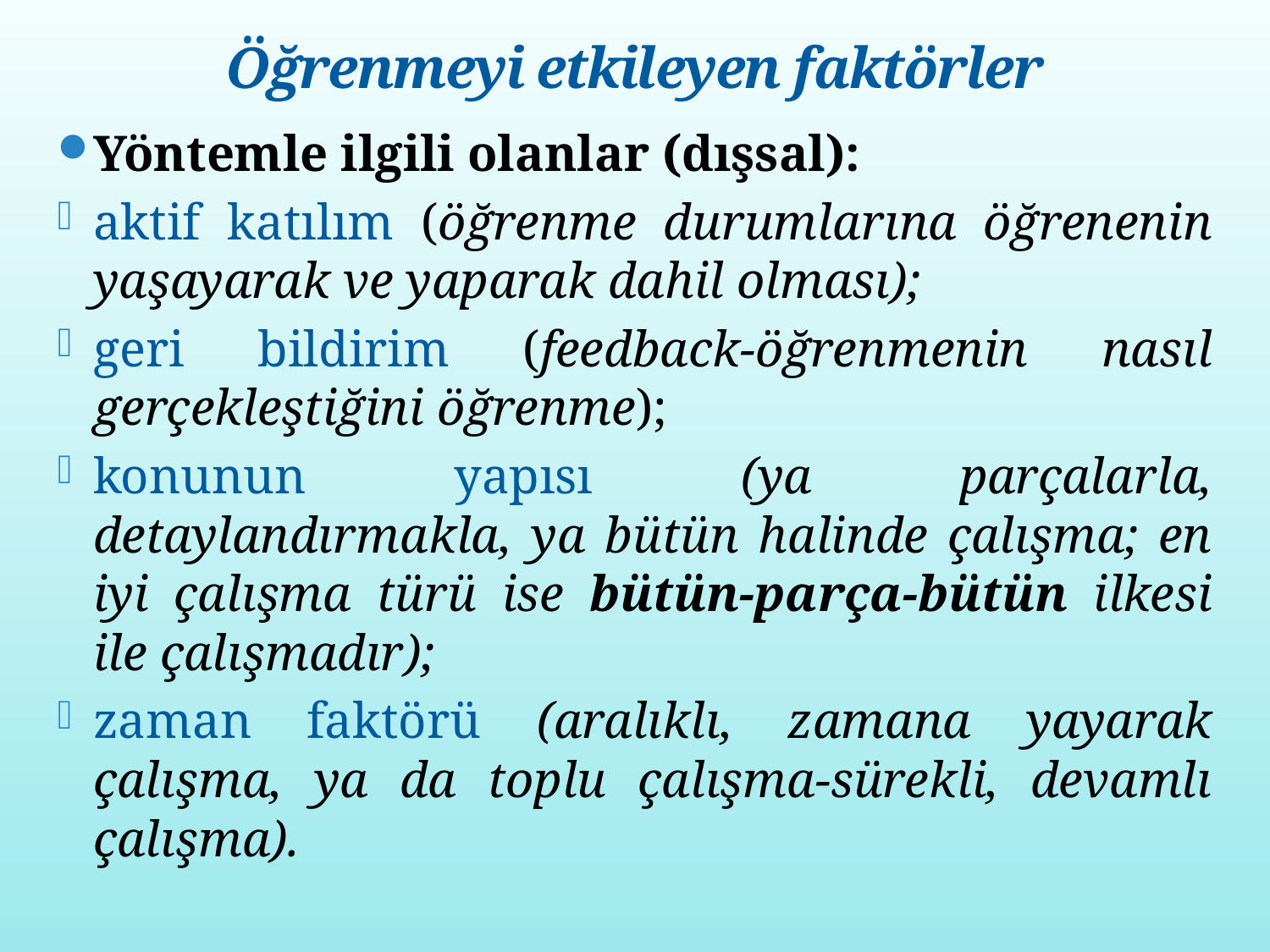

# Öğrenmeyi etkileyen faktörler
Yöntemle ilgili olanlar (dışsal):
aktif katılım (öğrenme durumlarına öğrenenin yaşayarak ve yaparak dahil olması);
geri bildirim (feedback-öğrenmenin nasıl gerçekleştiğini öğrenme);
konunun yapısı (ya parçalarla, detaylandırmakla, ya bütün halinde çalışma; en iyi çalışma türü ise bütün-parça-bütün ilkesi ile çalışmadır);
zaman faktörü (aralıklı, zamana yayarak çalışma, ya da toplu çalışma-sürekli, devamlı çalışma).